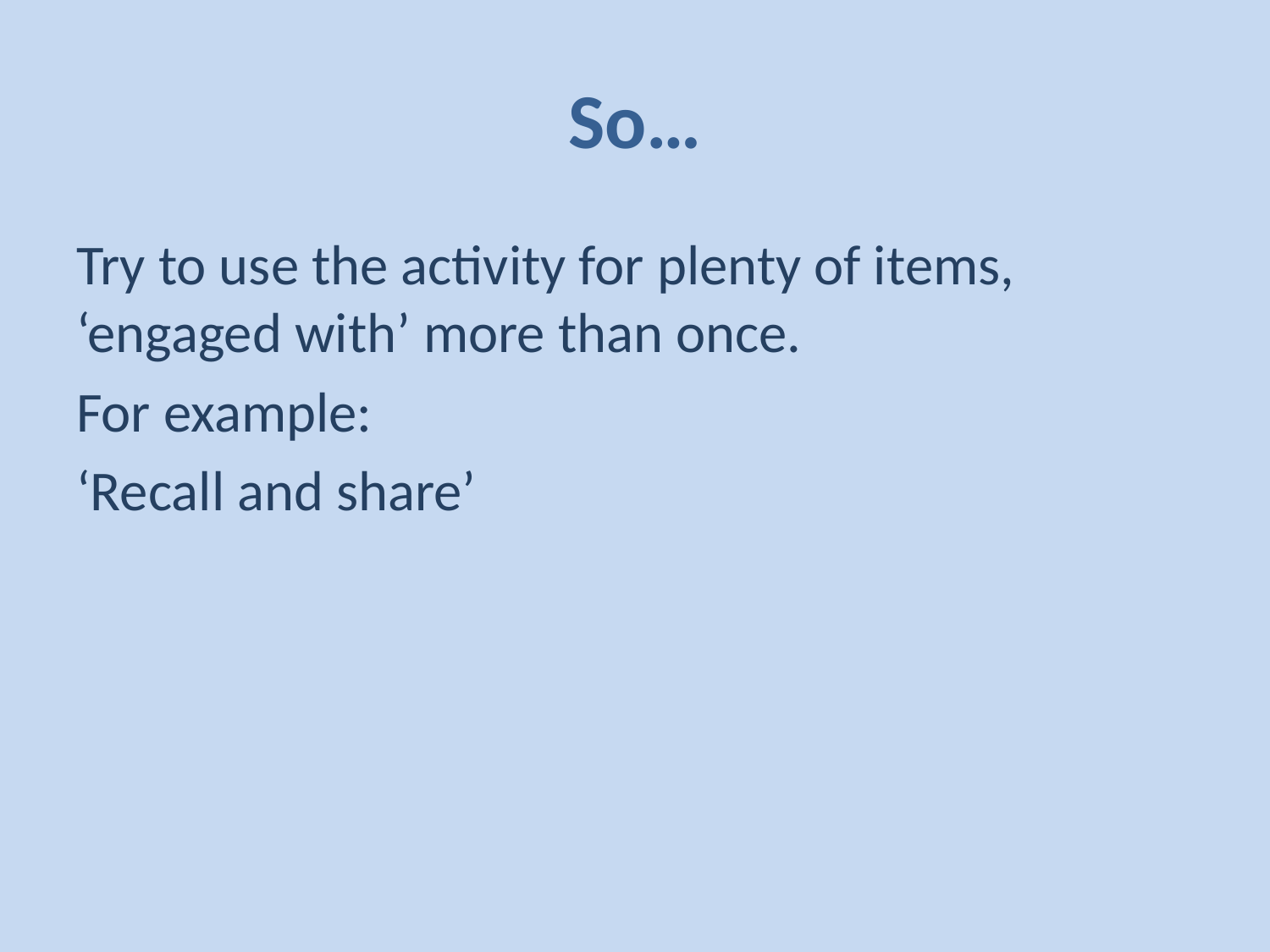

# So…
Try to use the activity for plenty of items, ‘engaged with’ more than once.
For example:
‘Recall and share’